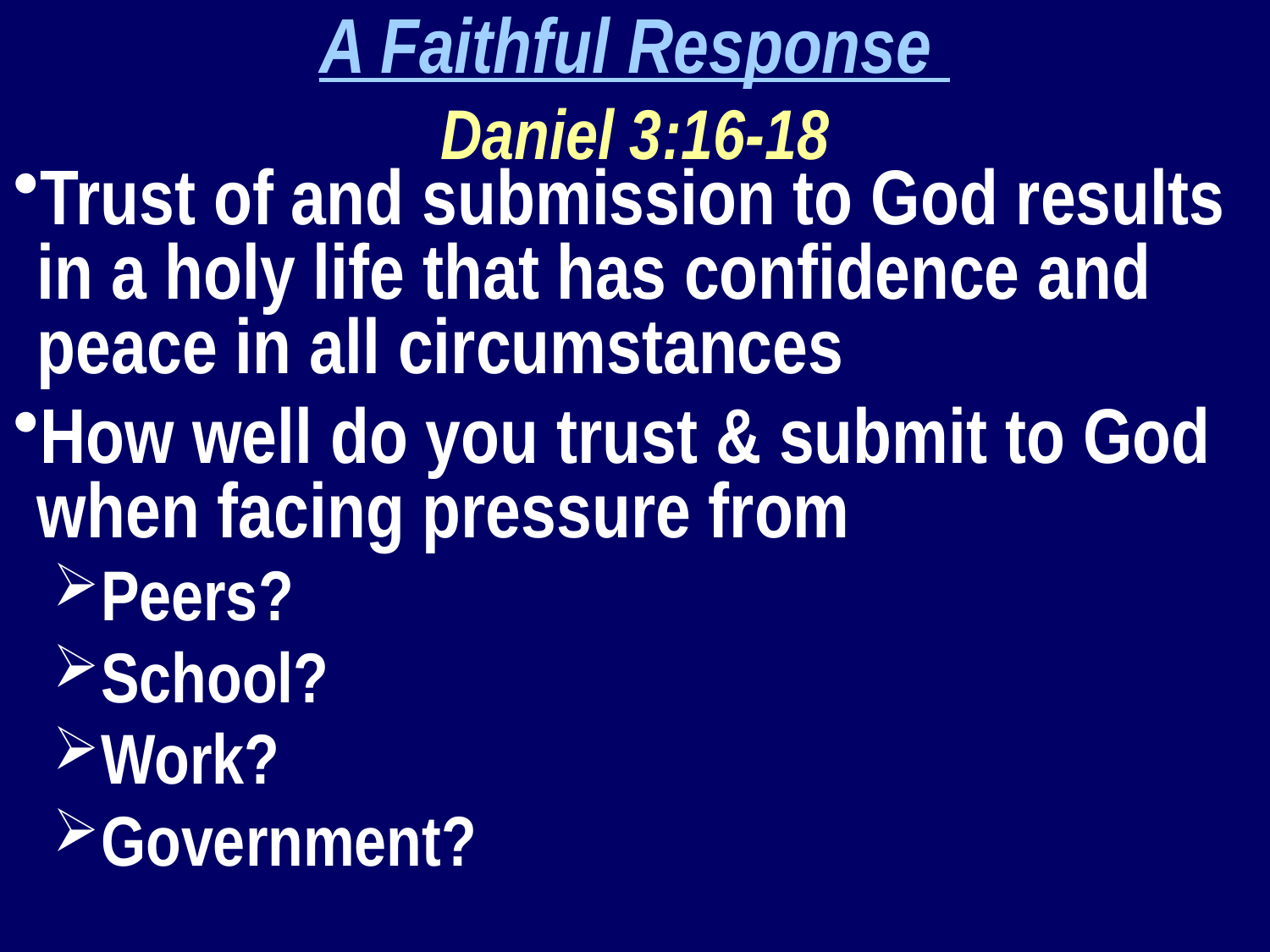

A Faithful Response
Daniel 3:16-18
Trust of and submission to God results in a holy life that has confidence and peace in all circumstances
How well do you trust & submit to God when facing pressure from
Peers?
School?
Work?
Government?